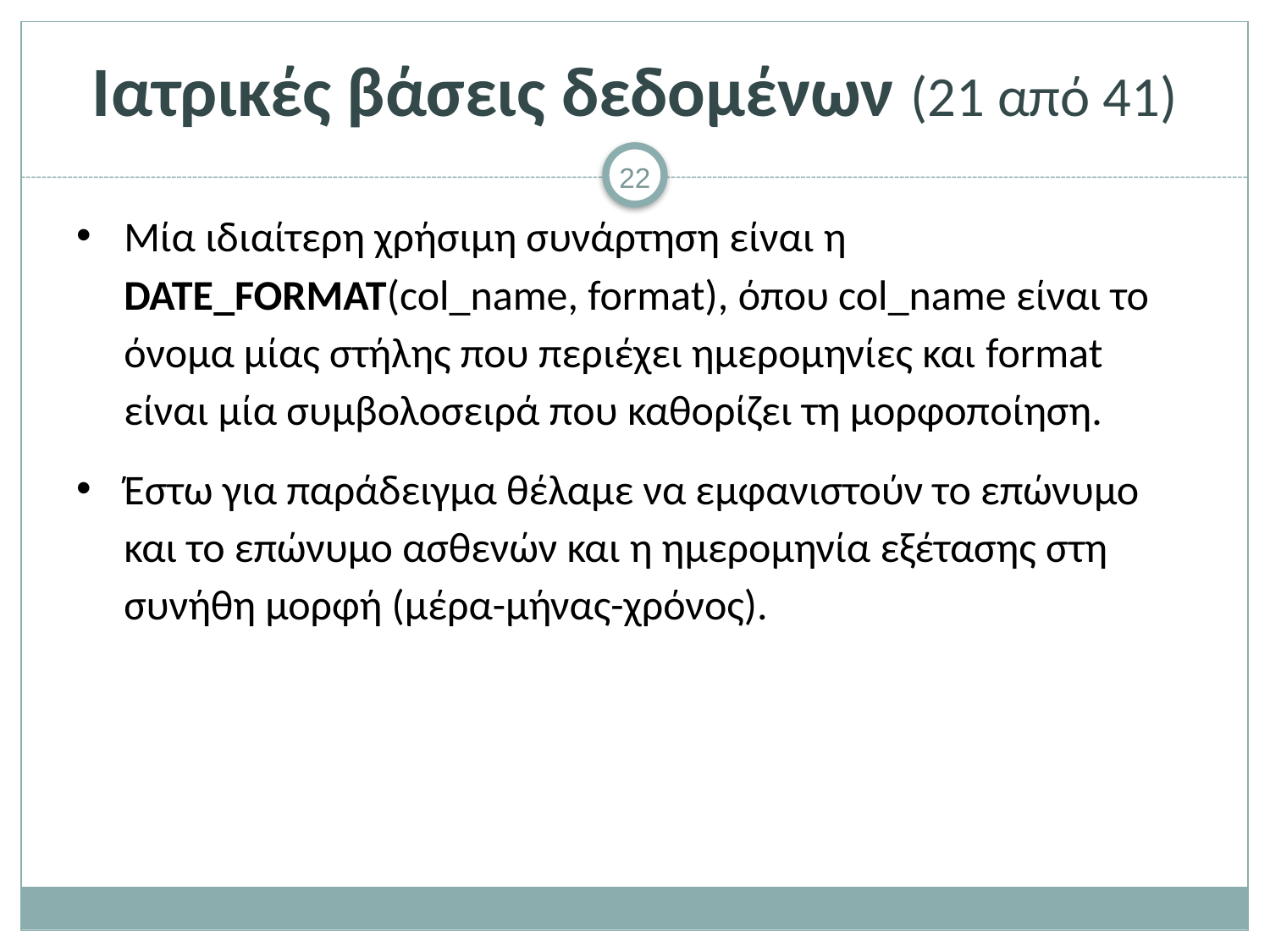

# Ιατρικές βάσεις δεδομένων (21 από 41)
Μία ιδιαίτερη χρήσιμη συνάρτηση είναι η DATE_FORMAT(col_name, format), όπου col_name είναι το όνομα μίας στήλης που περιέχει ημερομηνίες και format είναι μία συμβολοσειρά που καθορίζει τη μορφοποίηση.
Έστω για παράδειγμα θέλαμε να εμφανιστούν το επώνυμο και το επώνυμο ασθενών και η ημερομηνία εξέτασης στη συνήθη μορφή (μέρα-μήνας-χρόνος).